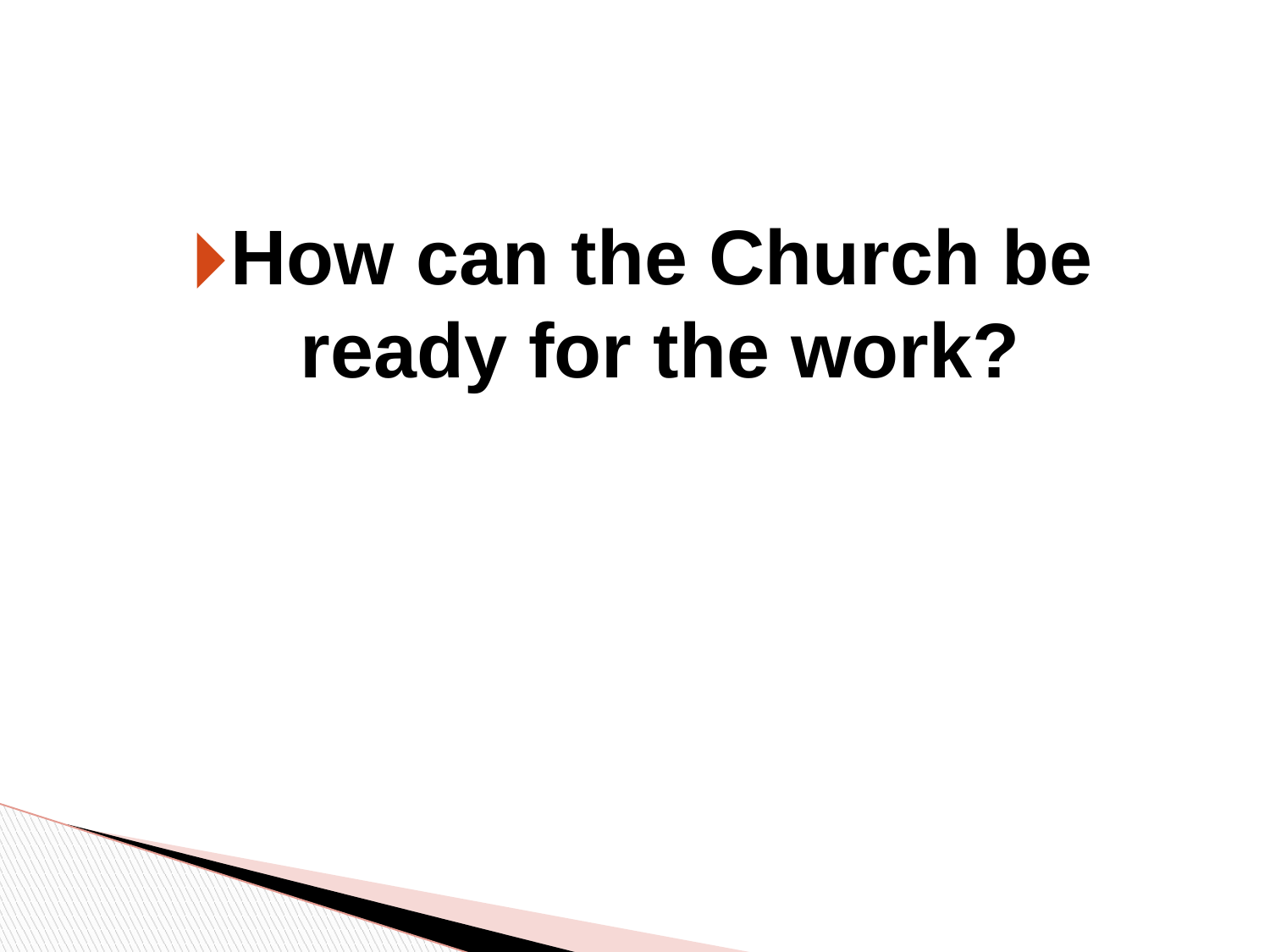

How can the Church be ready for the work?